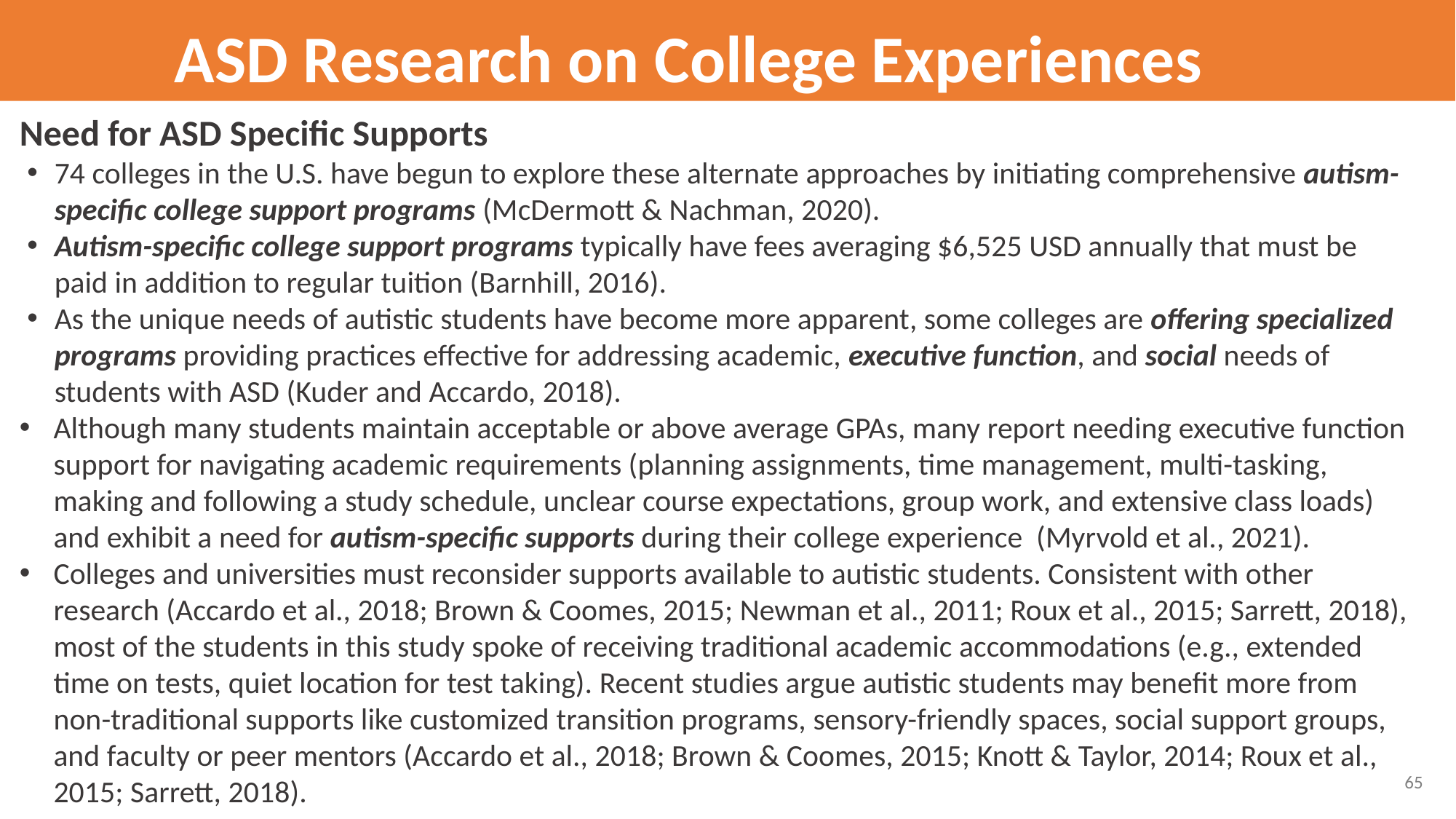

ASD Research on College Experiences
Need for ASD Specific Supports
74 colleges in the U.S. have begun to explore these alternate approaches by initiating comprehensive autism-specific college support programs (McDermott & Nachman, 2020).
Autism-specific college support programs typically have fees averaging $6,525 USD annually that must be paid in addition to regular tuition (Barnhill, 2016).
As the unique needs of autistic students have become more apparent, some colleges are offering specialized programs providing practices effective for addressing academic, executive function, and social needs of students with ASD (Kuder and Accardo, 2018).
Although many students maintain acceptable or above average GPAs, many report needing executive function support for navigating academic requirements (planning assignments, time management, multi-tasking, making and following a study schedule, unclear course expectations, group work, and extensive class loads) and exhibit a need for autism-specific supports during their college experience  (Myrvold et al., 2021).
Colleges and universities must reconsider supports available to autistic students. Consistent with other research (Accardo et al., 2018; Brown & Coomes, 2015; Newman et al., 2011; Roux et al., 2015; Sarrett, 2018), most of the students in this study spoke of receiving traditional academic accommodations (e.g., extended time on tests, quiet location for test taking). Recent studies argue autistic students may benefit more from non-traditional supports like customized transition programs, sensory-friendly spaces, social support groups, and faculty or peer mentors (Accardo et al., 2018; Brown & Coomes, 2015; Knott & Taylor, 2014; Roux et al., 2015; Sarrett, 2018).

65